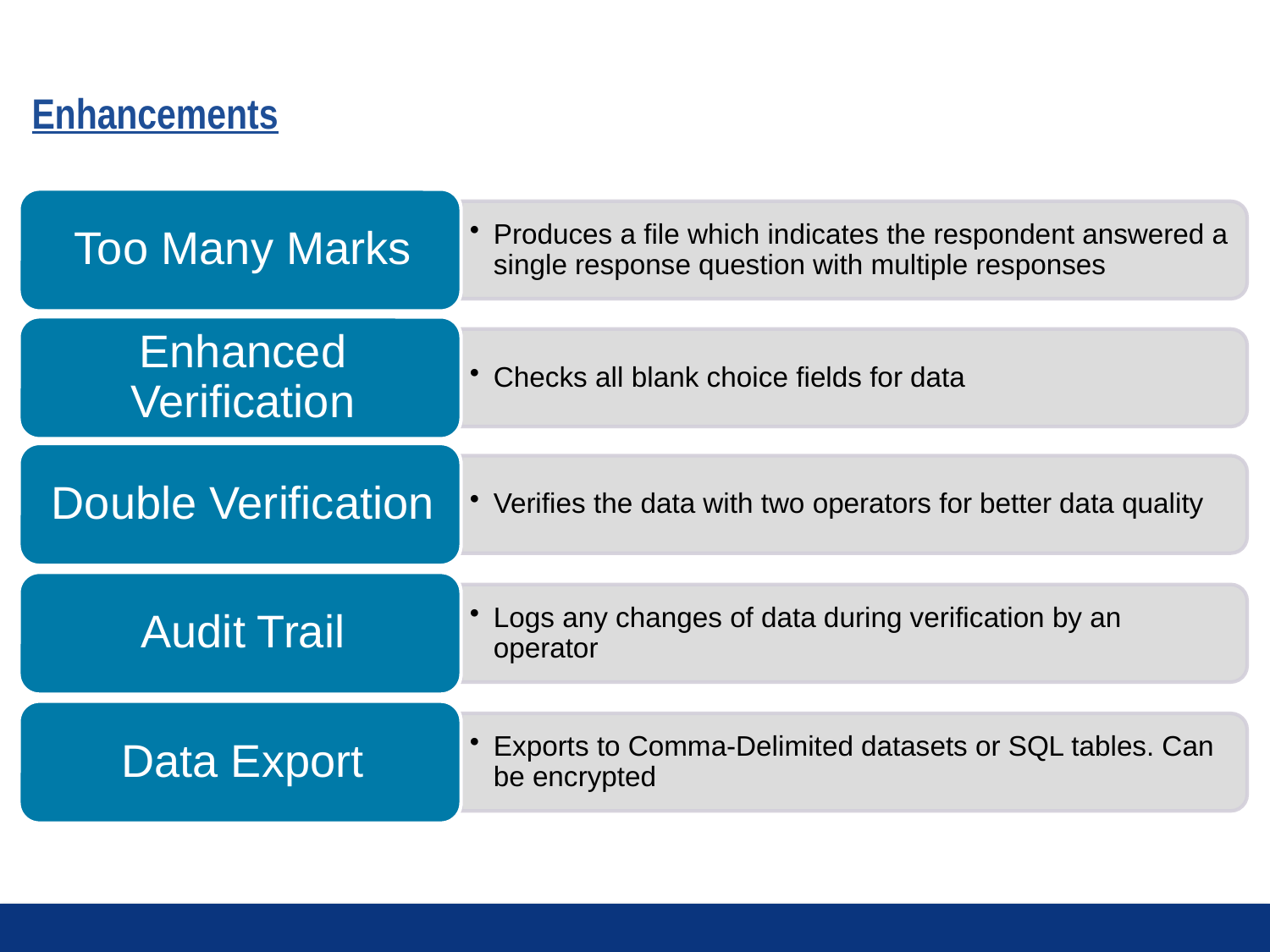

# Enhancements
Produces a file which indicates the respondent answered a single response question with multiple responses
Too Many Marks
Logs any changes of data during verification by an operator
Audit Trail
Checks all blank choice fields for data
Enhanced Verification
Verifies the data with two operators for better data quality
Double Verification
Exports to Comma-Delimited datasets or SQL tables. Can be encrypted
Data Export